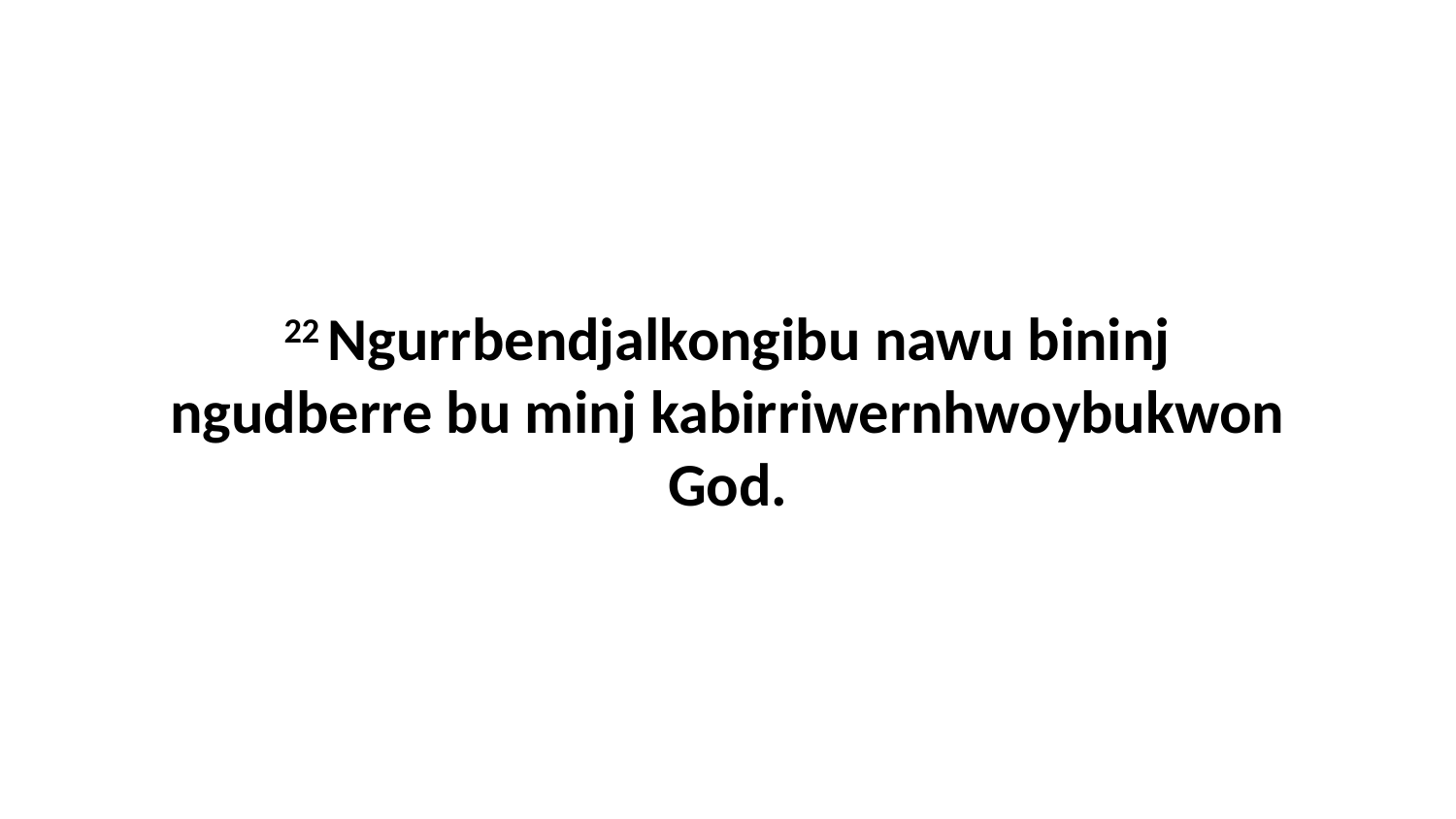

22 Ngurrbendjalkongibu nawu bininj ngudberre bu minj kabirriwernhwoybukwon God.